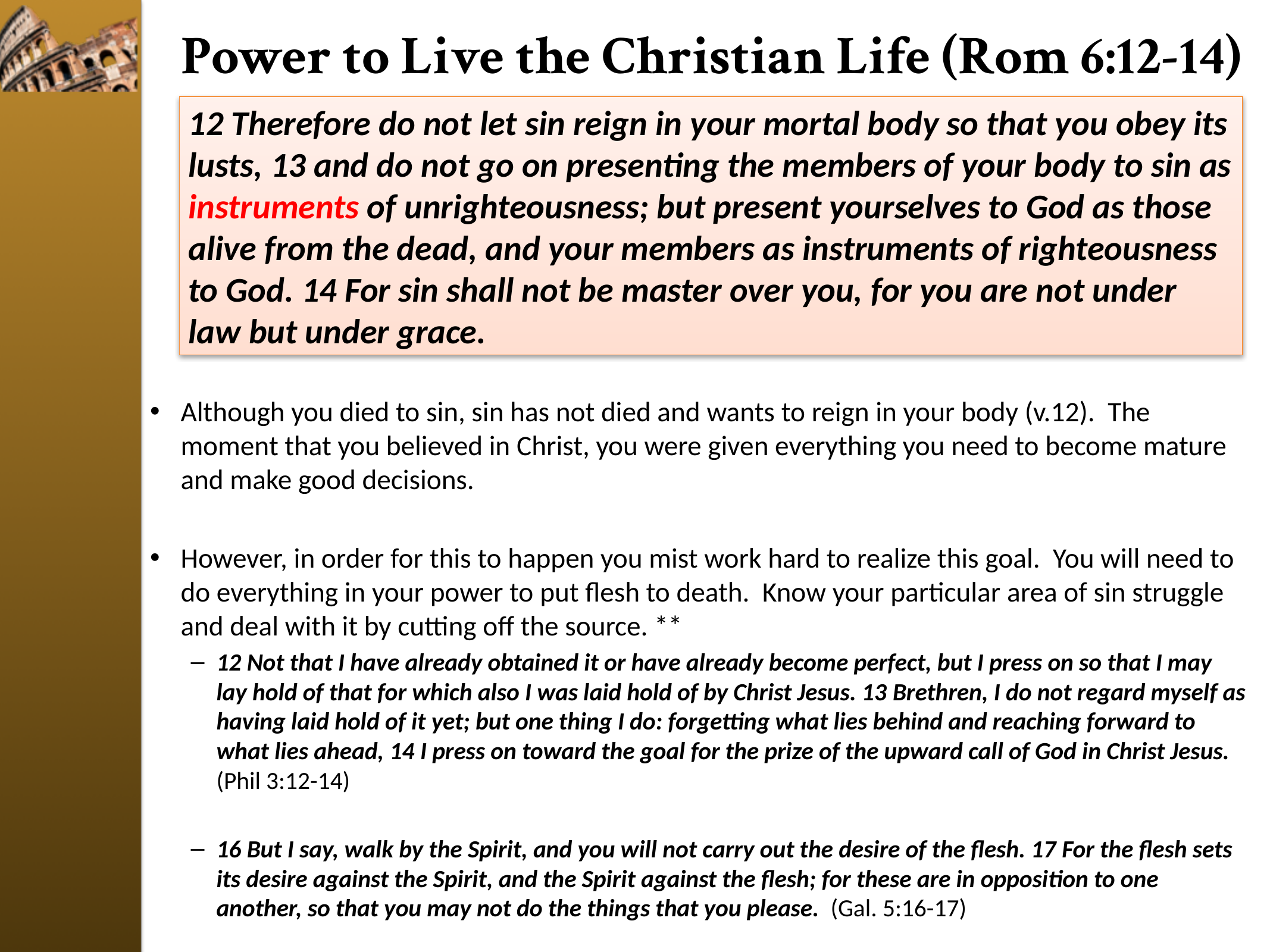

# Power to Live the Christian Life (Rom 6:12-14)
12 Therefore do not let sin reign in your mortal body so that you obey its lusts, 13 and do not go on presenting the members of your body to sin as instruments of unrighteousness; but present yourselves to God as those alive from the dead, and your members as instruments of righteousness to God. 14 For sin shall not be master over you, for you are not under law but under grace.
Although you died to sin, sin has not died and wants to reign in your body (v.12).  The moment that you believed in Christ, you were given everything you need to become mature and make good decisions.

However, in order for this to happen you mist work hard to realize this goal.  You will need to do everything in your power to put flesh to death.  Know your particular area of sin struggle and deal with it by cutting off the source. **
12 Not that I have already obtained it or have already become perfect, but I press on so that I may lay hold of that for which also I was laid hold of by Christ Jesus. 13 Brethren, I do not regard myself as having laid hold of it yet; but one thing I do: forgetting what lies behind and reaching forward to what lies ahead, 14 I press on toward the goal for the prize of the upward call of God in Christ Jesus.  (Phil 3:12-14)

16 But I say, walk by the Spirit, and you will not carry out the desire of the flesh. 17 For the flesh sets its desire against the Spirit, and the Spirit against the flesh; for these are in opposition to one another, so that you may not do the things that you please.  (Gal. 5:16-17)